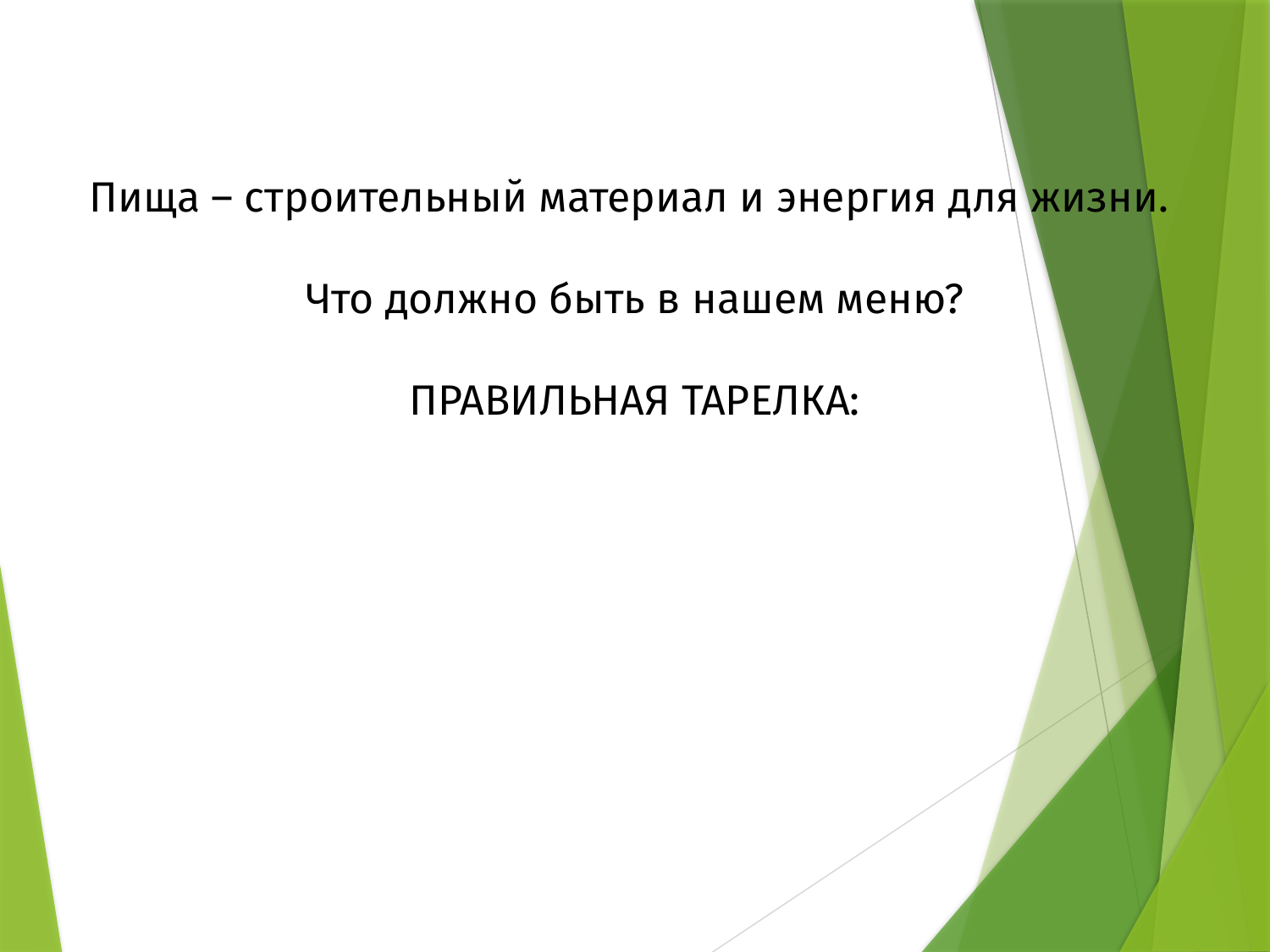

Пища – строительный материал и энергия для жизни.

Что должно быть в нашем меню?

ПРАВИЛЬНАЯ ТАРЕЛКА: